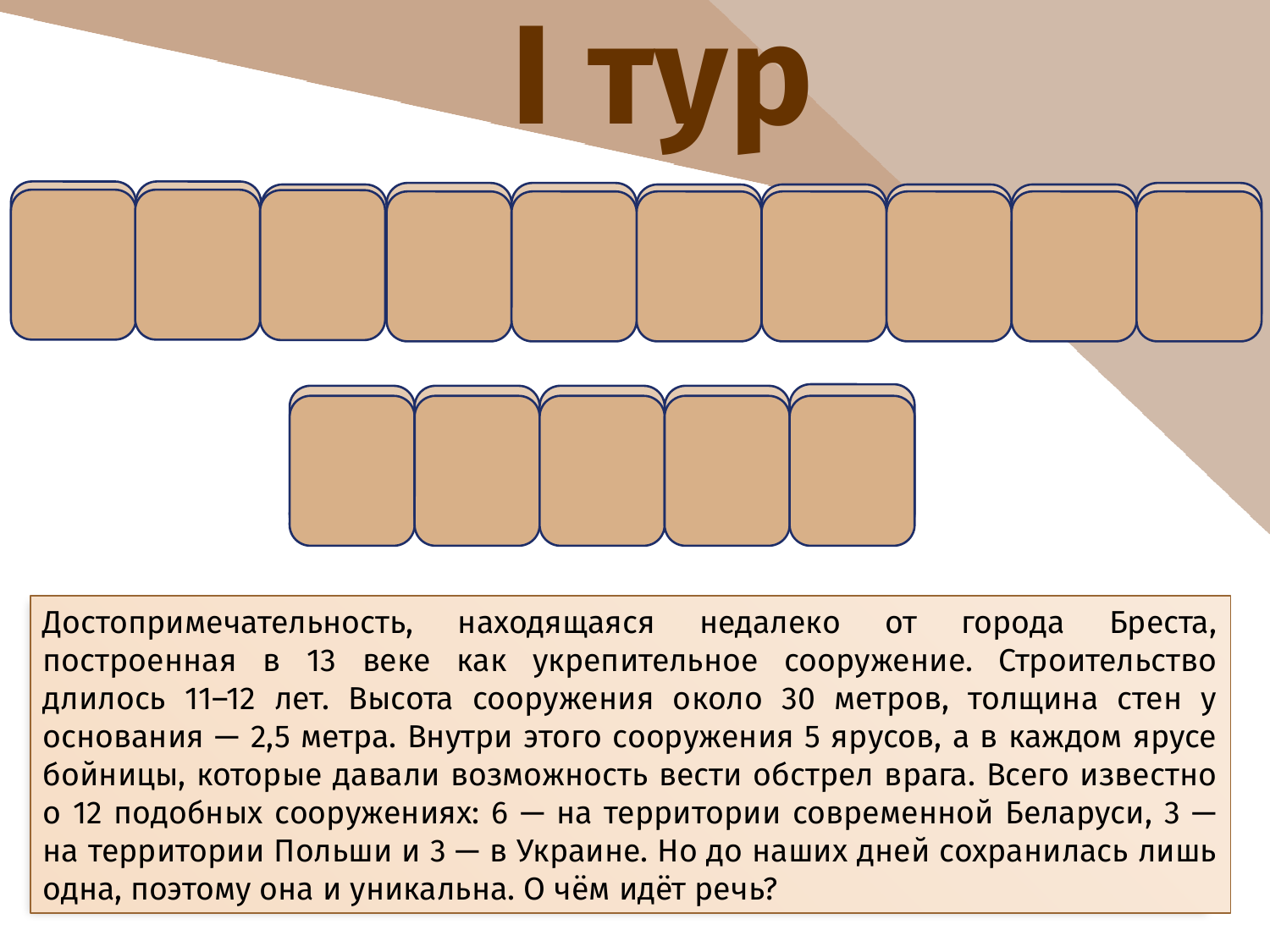

I тур
К
А
Е
Н
Я
М
Е
Ц
К
А

Я
Б
А
Ш
Н

Достопримечательность, находящаяся недалеко от города Бреста, построенная в 13 веке как укрепительное сооружение. Строительство длилось 11–12 лет. Высота сооружения около 30 метров, толщина стен у основания — 2,5 метра. Внутри этого сооружения 5 ярусов, а в каждом ярусе бойницы, которые давали возможность вести обстрел врага. Всего известно о 12 подобных сооружениях: 6 — на территории современной Беларуси, 3 — на территории Польши и 3 — в Украине. Но до наших дней сохранилась лишь одна, поэтому она и уникальна. О чём идёт речь?